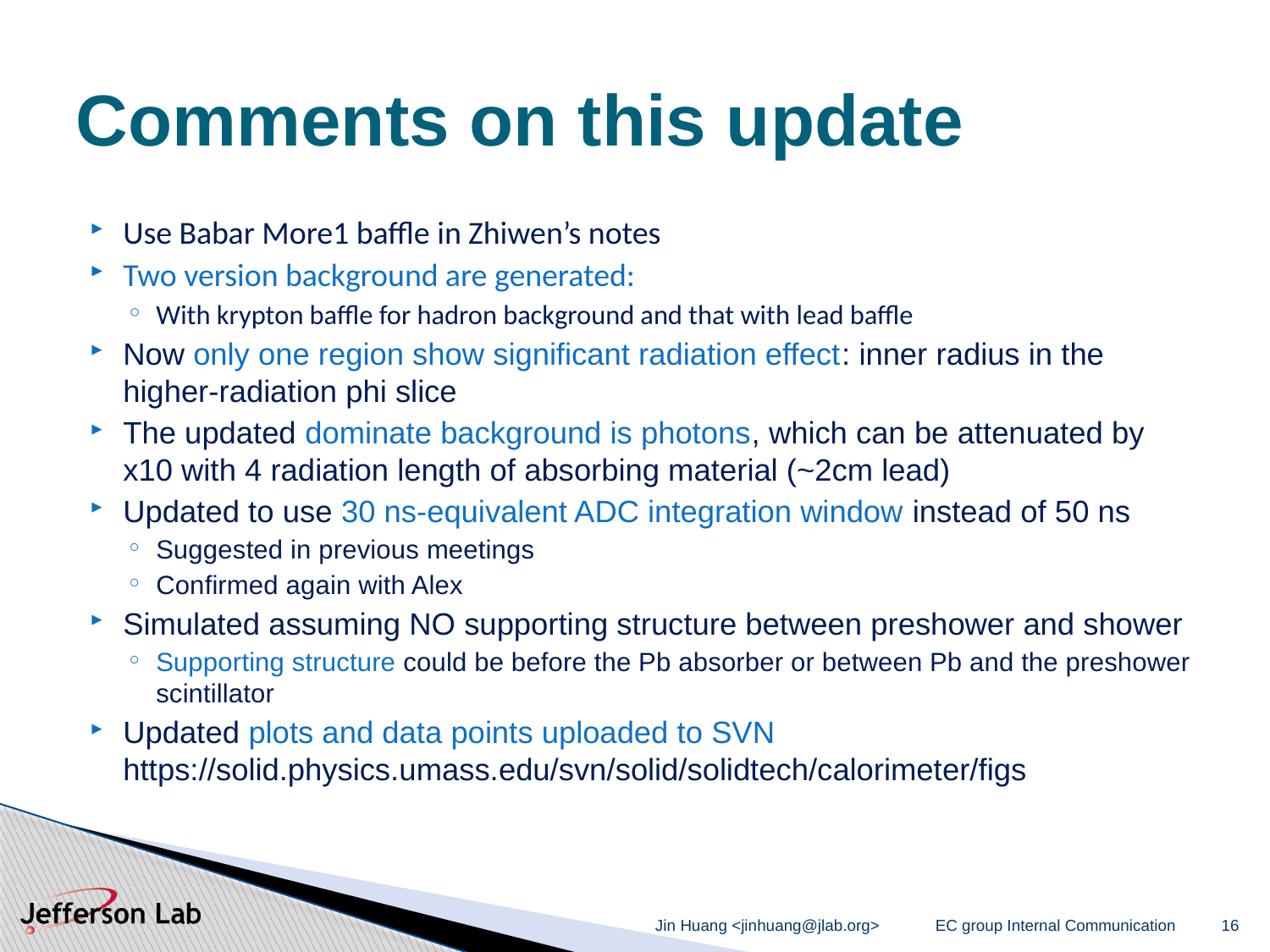

# Comments on this update
Use Babar More1 baffle in Zhiwen’s notes
Two version background are generated:
With krypton baffle for hadron background and that with lead baffle
Now only one region show significant radiation effect: inner radius in the higher-radiation phi slice
The updated dominate background is photons, which can be attenuated by x10 with 4 radiation length of absorbing material (~2cm lead)
Updated to use 30 ns-equivalent ADC integration window instead of 50 ns
Suggested in previous meetings
Confirmed again with Alex
Simulated assuming NO supporting structure between preshower and shower
Supporting structure could be before the Pb absorber or between Pb and the preshower scintillator
Updated plots and data points uploaded to SVN
https://solid.physics.umass.edu/svn/solid/solidtech/calorimeter/figs

Jin Huang <jinhuang@jlab.org>
EC group Internal Communication
16